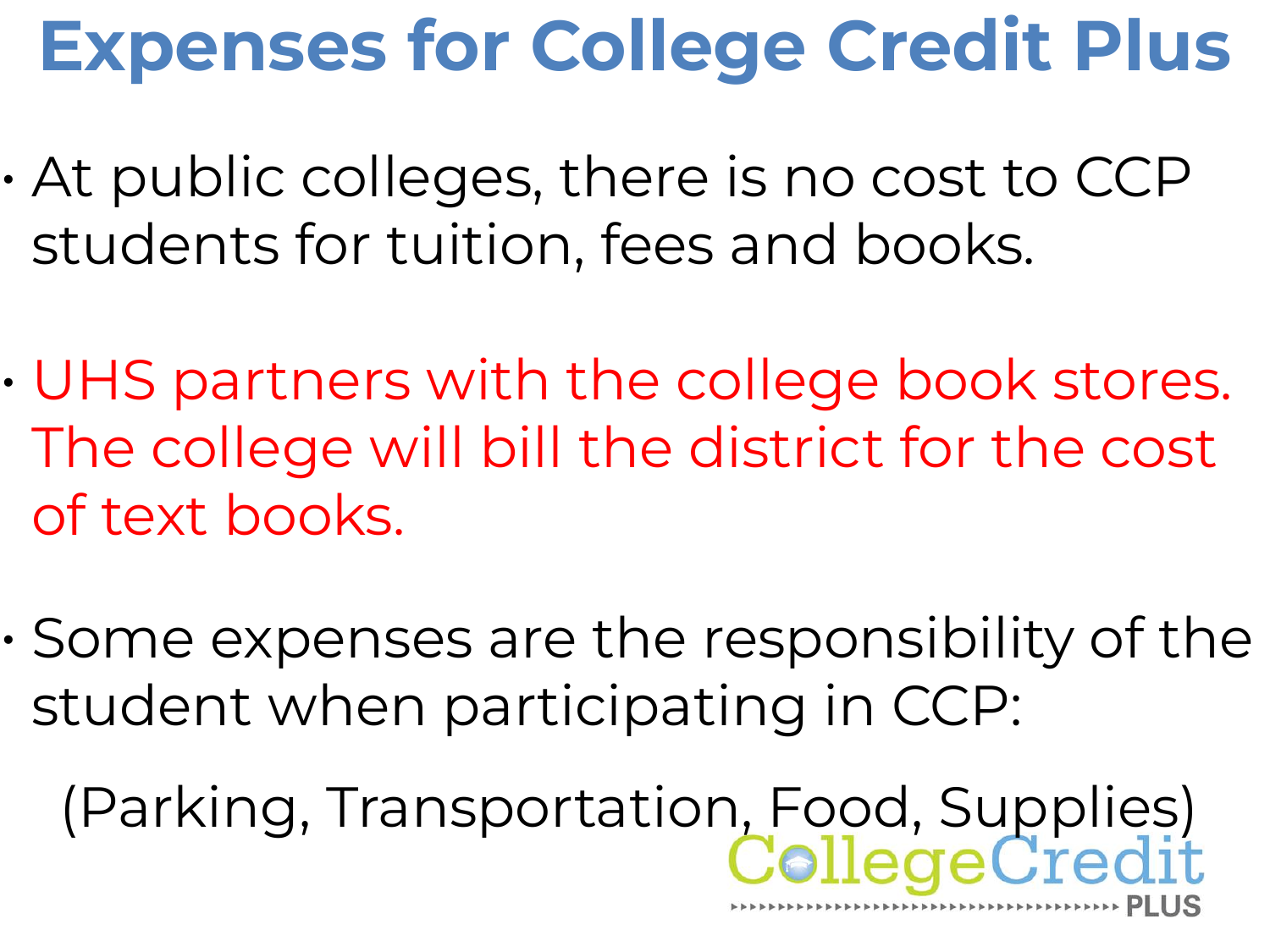

# Expenses for College Credit Plus
At public colleges, there is no cost to CCP students for tuition, fees and books.

UHS partners with the college book stores.  The college will bill the district for the cost of text books.

Some expenses are the responsibility of the student when participating in CCP:

(Parking, Transportation, Food, Supplies)